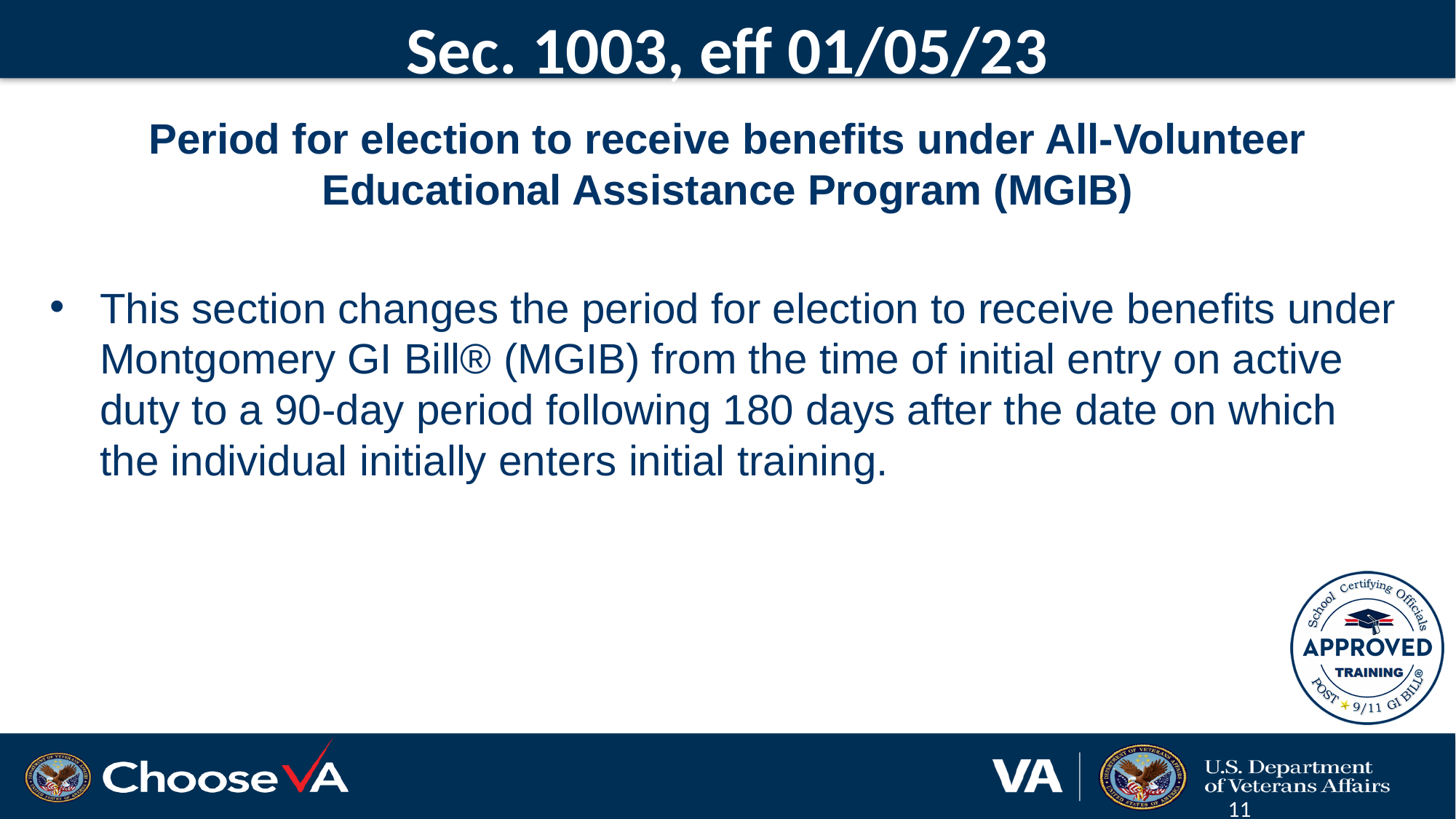

# Sec. 1003, eff 01/05/23
Period for election to receive benefits under All-Volunteer Educational Assistance Program (MGIB)

This section changes the period for election to receive benefits under Montgomery GI Bill® (MGIB) from the time of initial entry on active duty to a 90-day period following 180 days after the date on which the individual initially enters initial training.
11